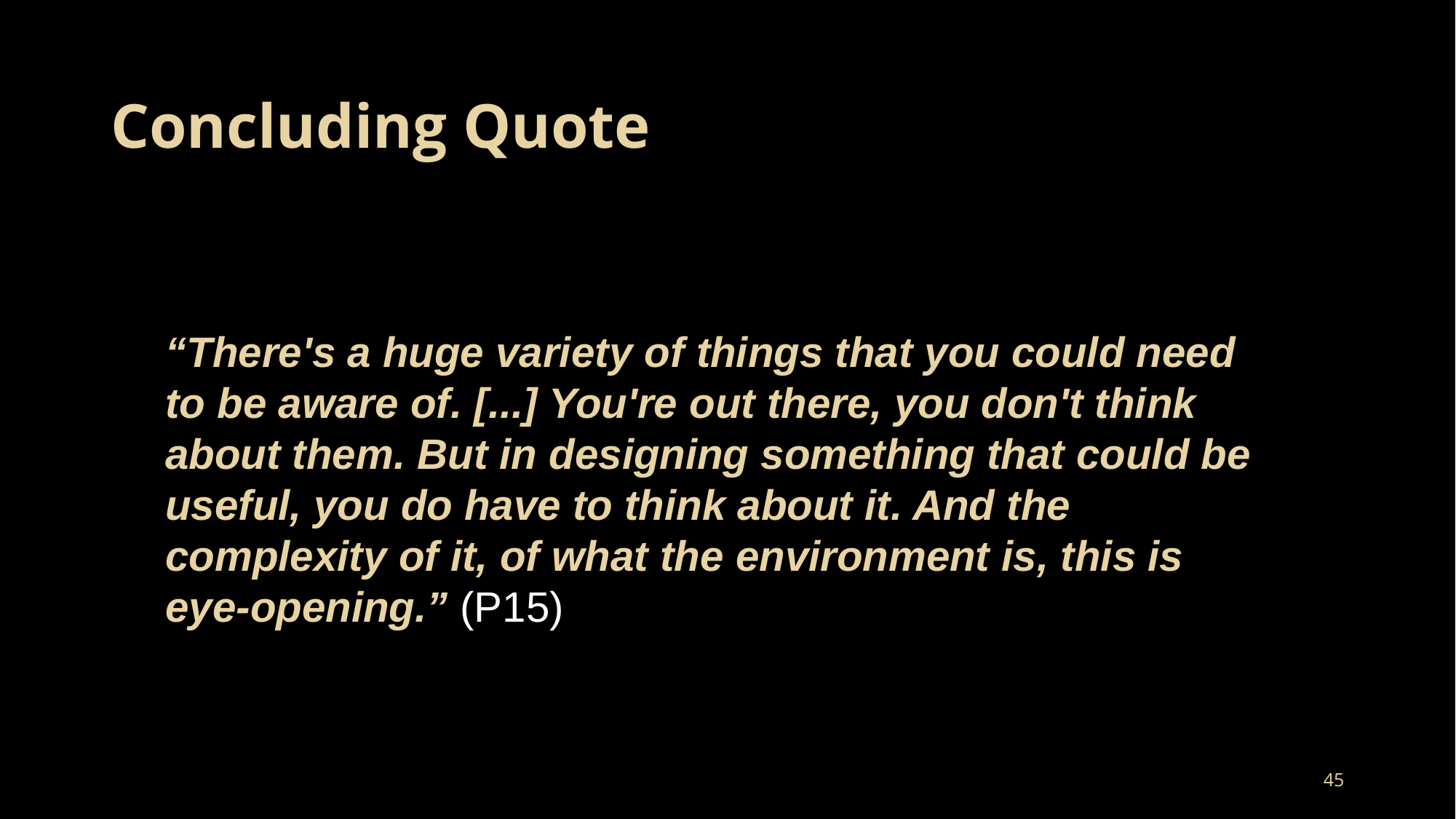

# Concluding Quote
“There's a huge variety of things that you could need to be aware of. [...] You're out there, you don't think about them. But in designing something that could be useful, you do have to think about it. And the complexity of it, of what the environment is, this is eye-opening.” (P15)
45